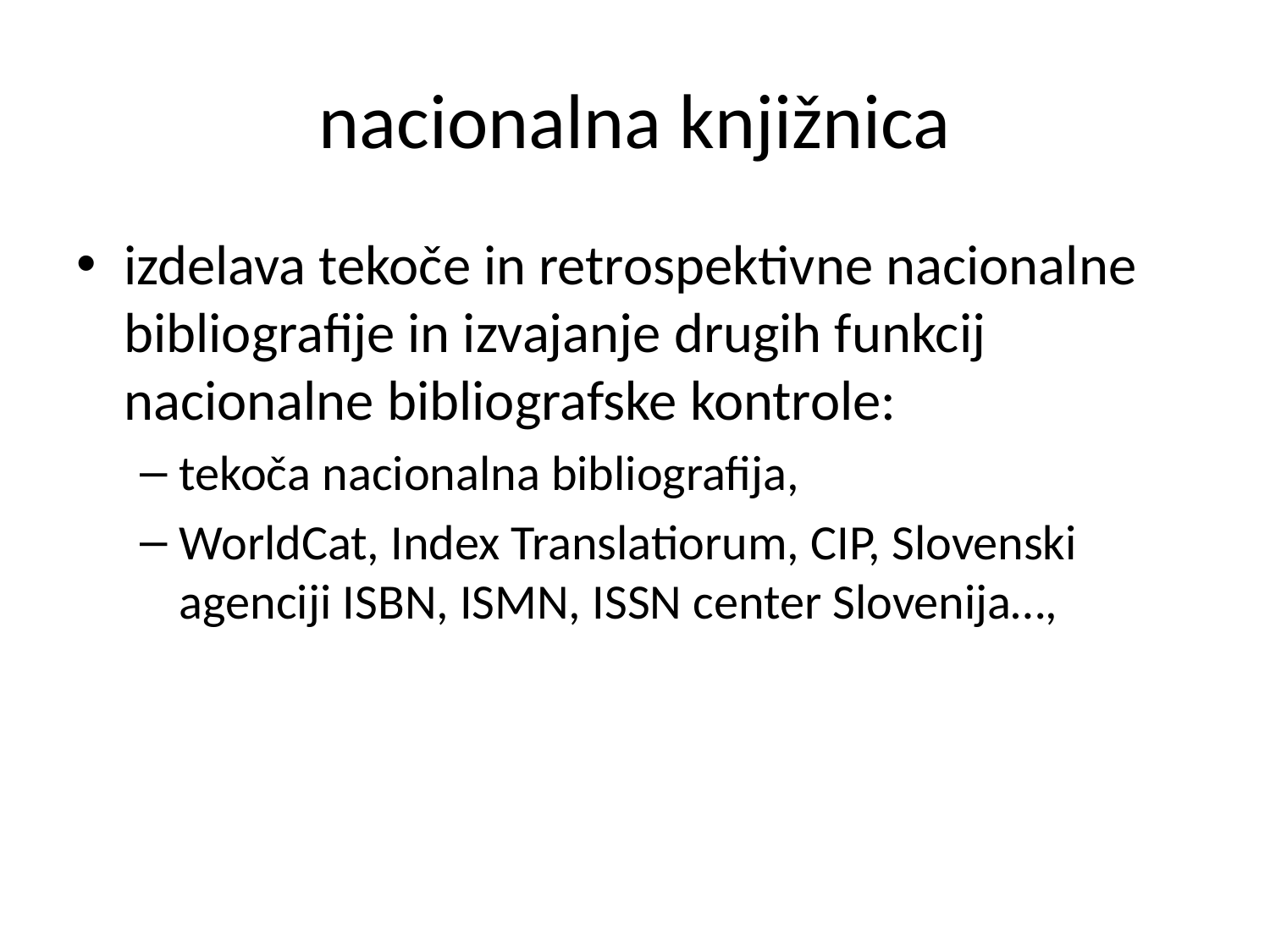

# nacionalna knjižnica
izdelava tekoče in retrospektivne nacionalne bibliografije in izvajanje drugih funkcij nacionalne bibliografske kontrole:
tekoča nacionalna bibliografija,
WorldCat, Index Translatiorum, CIP, Slovenski agenciji ISBN, ISMN, ISSN center Slovenija…,